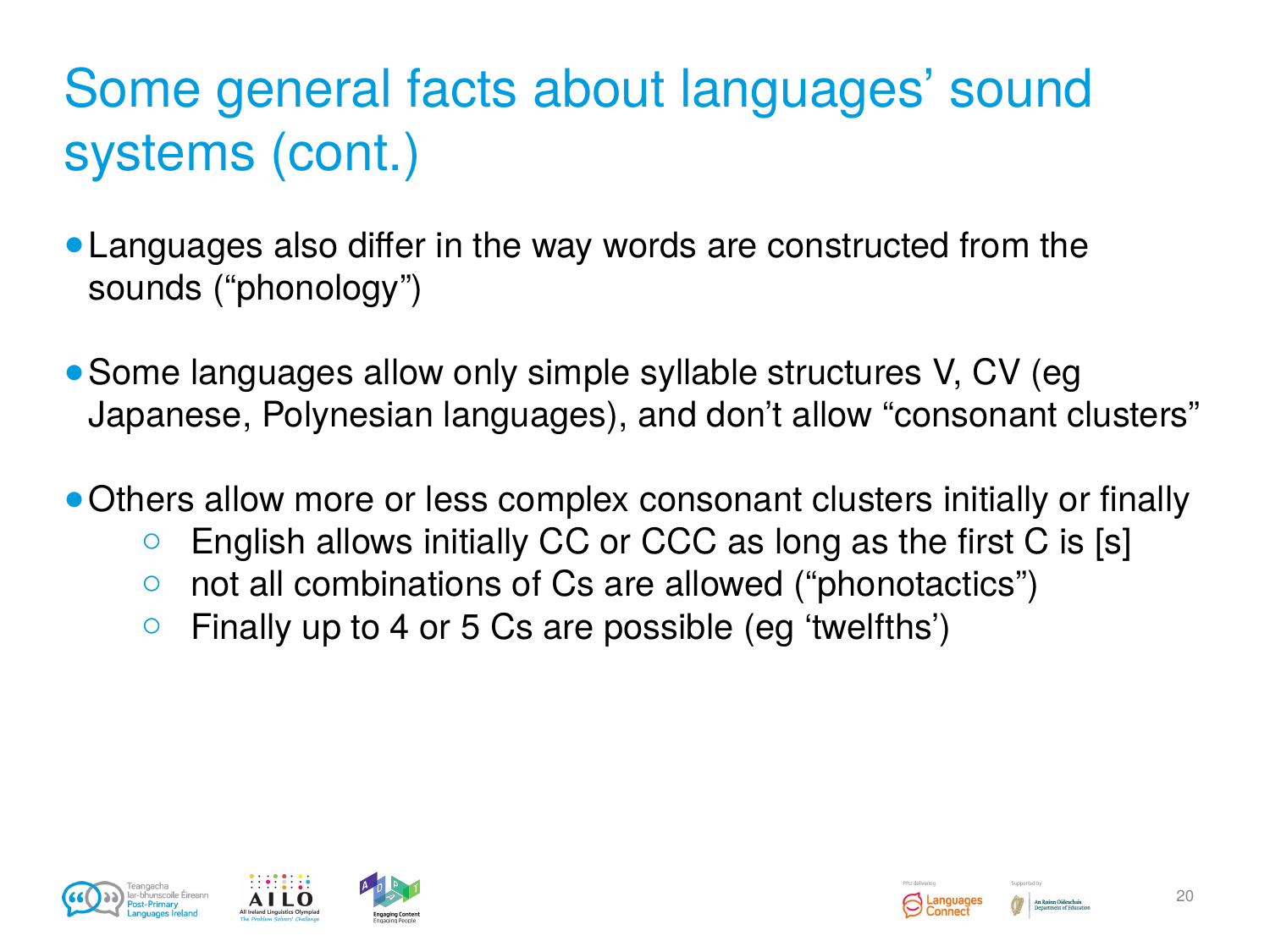

# Some general facts about languages’ sound systems (cont.)
Languages also differ in the way words are constructed from the sounds (“phonology”)

Some languages allow only simple syllable structures V, CV (eg Japanese, Polynesian languages), and don’t allow “consonant clusters”

Others allow more or less complex consonant clusters initially or finally
English allows initially CC or CCC as long as the first C is [s]
not all combinations of Cs are allowed (“phonotactics”)
Finally up to 4 or 5 Cs are possible (eg ‘twelfths’)
20